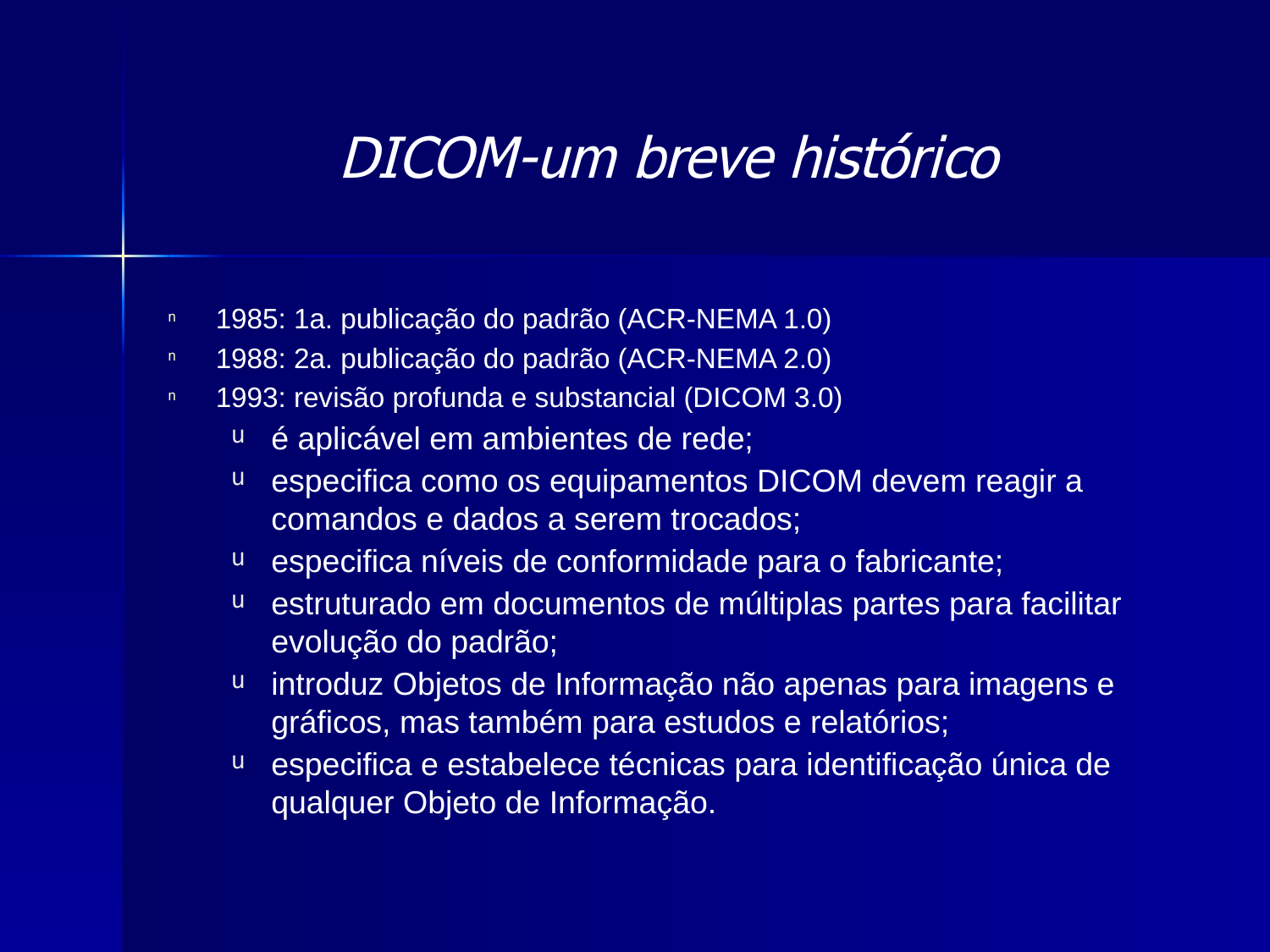

DICOM-um breve histórico
1985: 1a. publicação do padrão (ACR-NEMA 1.0)
1988: 2a. publicação do padrão (ACR-NEMA 2.0)
1993: revisão profunda e substancial (DICOM 3.0)
é aplicável em ambientes de rede;
especifica como os equipamentos DICOM devem reagir a comandos e dados a serem trocados;
especifica níveis de conformidade para o fabricante;
estruturado em documentos de múltiplas partes para facilitar evolução do padrão;
introduz Objetos de Informação não apenas para imagens e gráficos, mas também para estudos e relatórios;
especifica e estabelece técnicas para identificação única de qualquer Objeto de Informação.